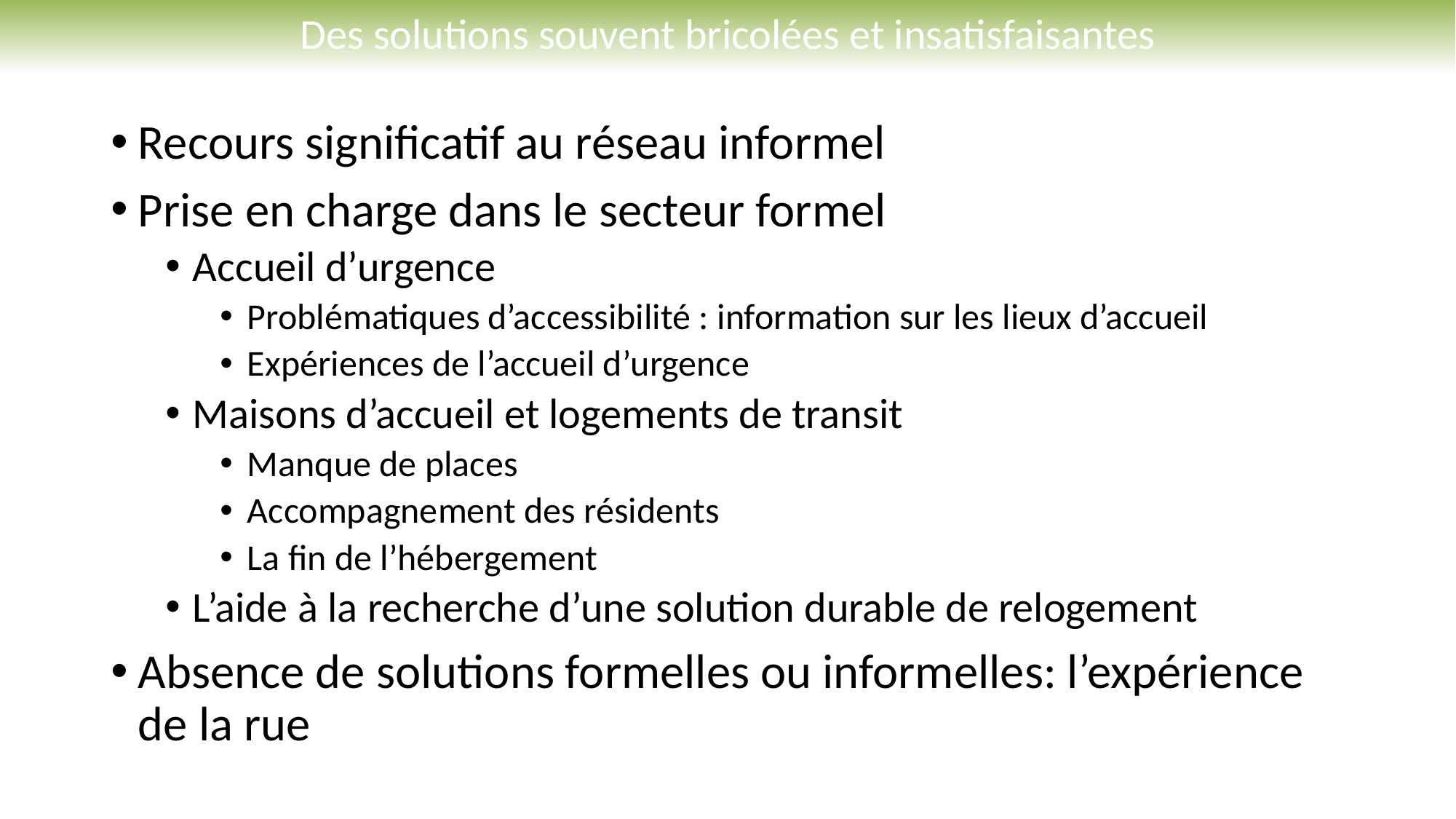

# Des solutions souvent bricolées et insatisfaisantes
Recours significatif au réseau informel
Prise en charge dans le secteur formel
Accueil d’urgence
Problématiques d’accessibilité : information sur les lieux d’accueil
Expériences de l’accueil d’urgence
Maisons d’accueil et logements de transit
Manque de places
Accompagnement des résidents
La fin de l’hébergement
L’aide à la recherche d’une solution durable de relogement
Absence de solutions formelles ou informelles: l’expérience de la rue